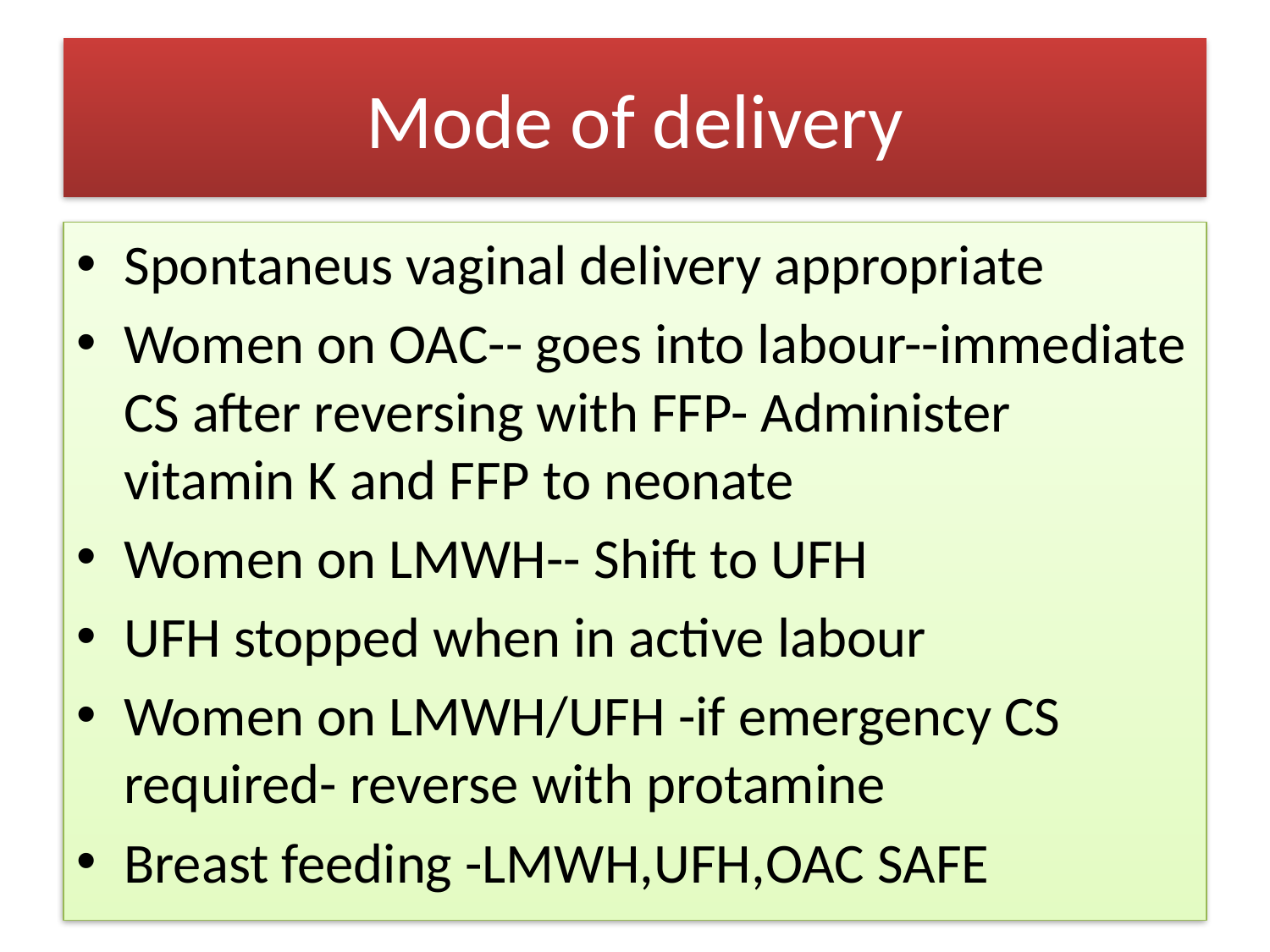

# Mode of delivery
Spontaneus vaginal delivery appropriate
Women on OAC-- goes into labour--immediate CS after reversing with FFP- Administer vitamin K and FFP to neonate
Women on LMWH-- Shift to UFH
UFH stopped when in active labour
Women on LMWH/UFH -if emergency CS required- reverse with protamine
Breast feeding -LMWH,UFH,OAC SAFE